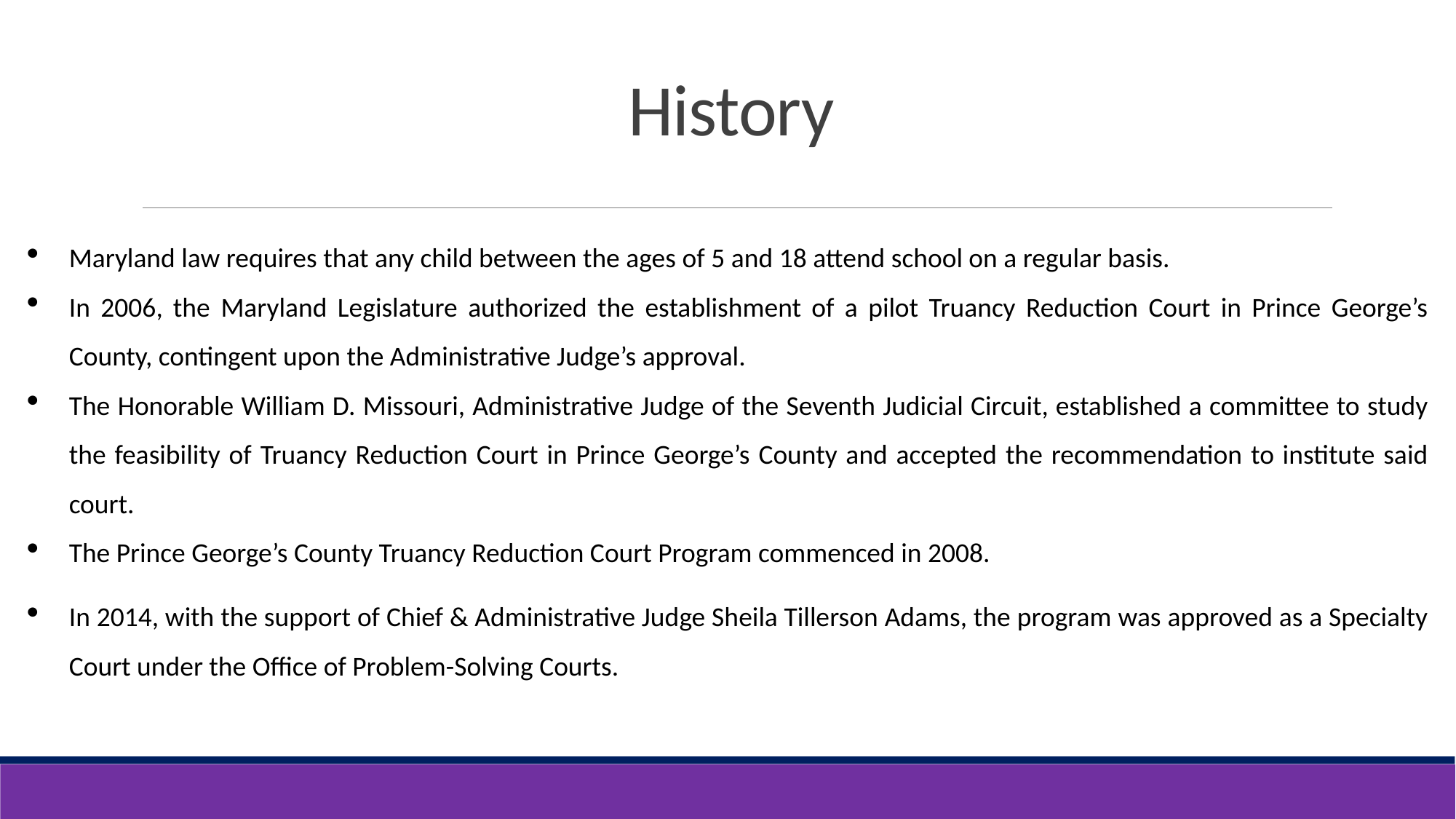

# History
Maryland law requires that any child between the ages of 5 and 18 attend school on a regular basis.
In 2006, the Maryland Legislature authorized the establishment of a pilot Truancy Reduction Court in Prince George’s County, contingent upon the Administrative Judge’s approval.
The Honorable William D. Missouri, Administrative Judge of the Seventh Judicial Circuit, established a committee to study the feasibility of Truancy Reduction Court in Prince George’s County and accepted the recommendation to institute said court.
The Prince George’s County Truancy Reduction Court Program commenced in 2008.
In 2014, with the support of Chief & Administrative Judge Sheila Tillerson Adams, the program was approved as a Specialty Court under the Office of Problem-Solving Courts.